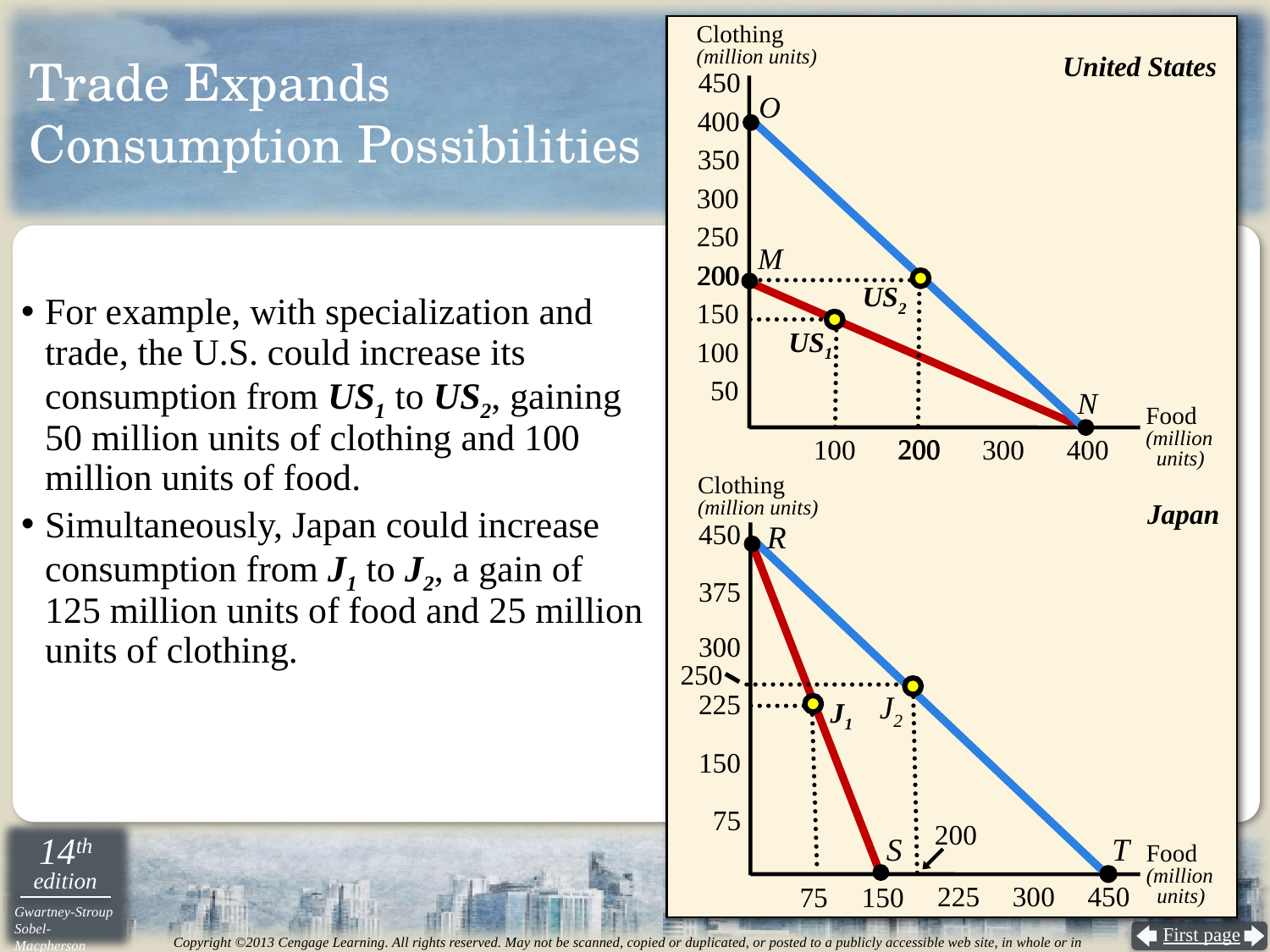

Clothing
(million units)
# Trade Expands Consumption Possibilities
United States
450

400
350
300
250
200
150
100
50
100
200
300
400
O

M

200
200

US2

For example, with specialization and trade, the U.S. could increase its consumption from US1 to US2, gaining 50 million units of clothing and 100 million units of food.
Simultaneously, Japan could increase consumption from J1 to J2, a gain of 125 million units of food and 25 million units of clothing.

US1

N

Food
(million
  units)
200
200
Clothing
(million units)
Japan
450

375
300
225
150
 75
225
300
450
75
150
R

250

J2

J1

200

S

T

Food
(million
  units)